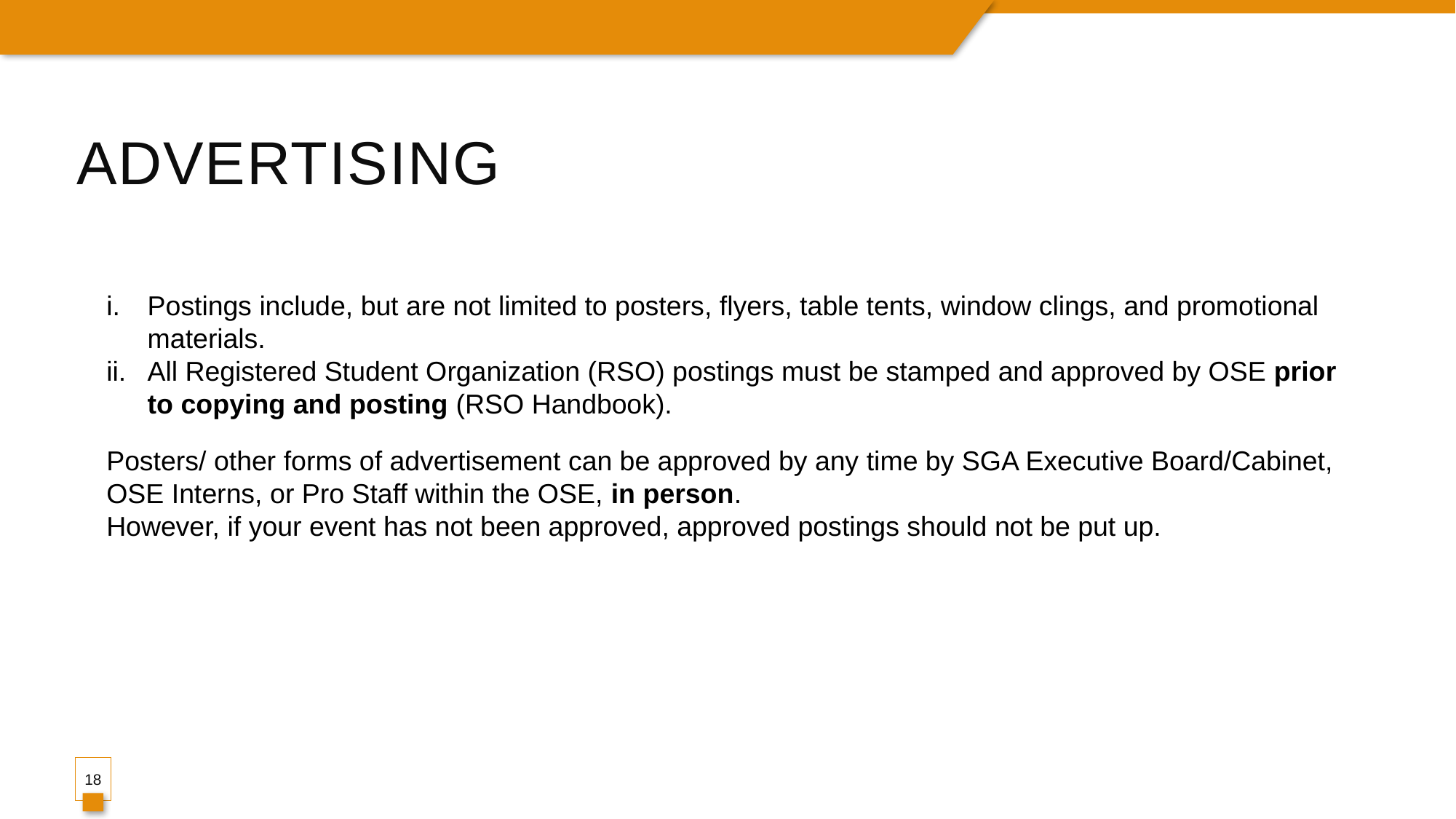

# Advertising
Postings include, but are not limited to posters, flyers, table tents, window clings, and promotional materials.
All Registered Student Organization (RSO) postings must be stamped and approved by OSE prior to copying and posting (RSO Handbook).

Posters/ other forms of advertisement can be approved by any time by SGA Executive Board/Cabinet, OSE Interns, or Pro Staff within the OSE, in person.
However, if your event has not been approved, approved postings should not be put up.

18